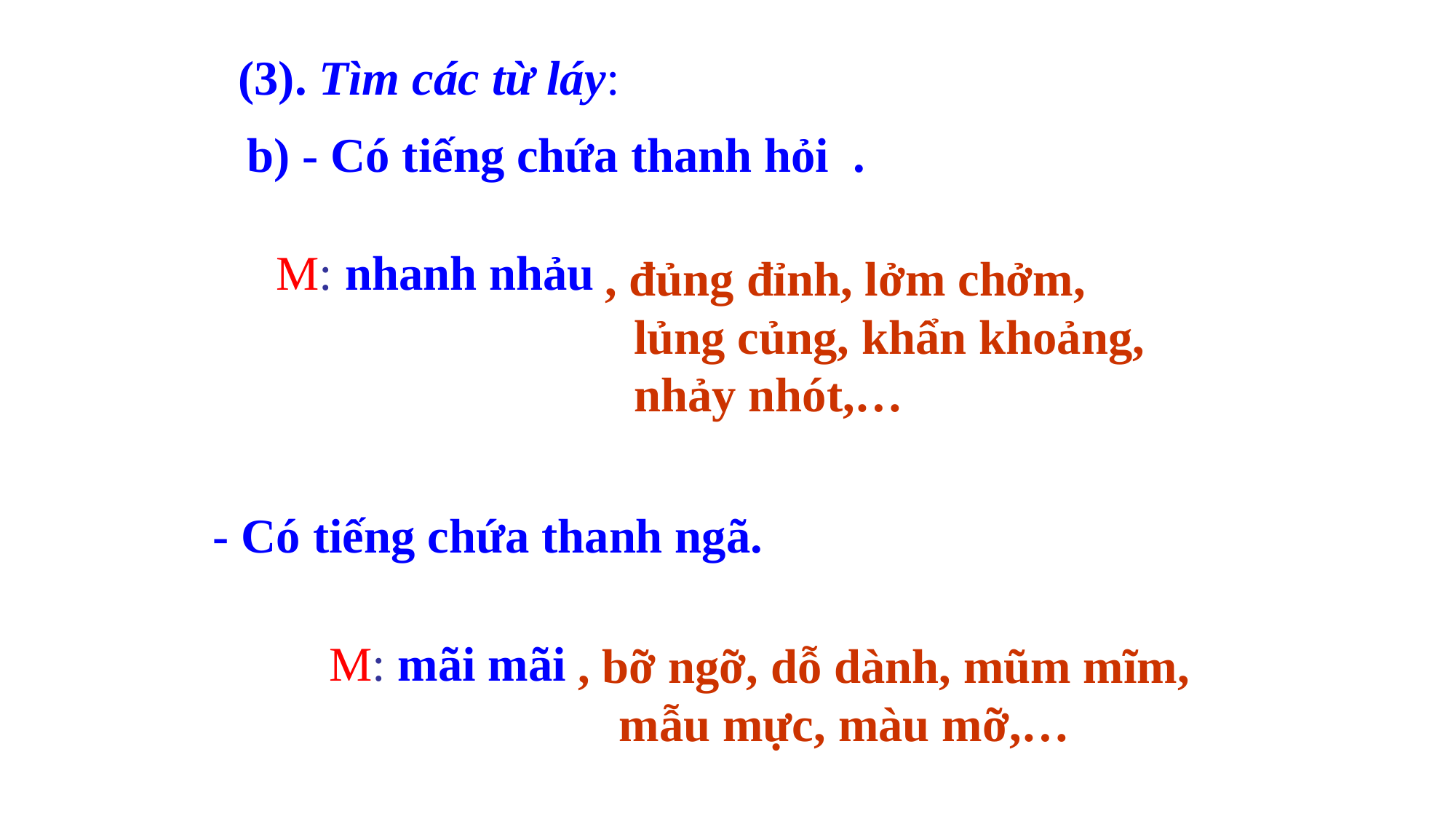

(3). Tìm các từ láy:
b) - Có tiếng chứa thanh hỏi  .
M: nhanh nhảu
 , đủng đỉnh, lởm chởm, lủng củng, khẩn khoảng, nhảy nhót,…
- Có tiếng chứa thanh ngã.
M: mãi mãi
, bỡ ngỡ, dỗ dành, mũm mĩm, mẫu mực, màu mỡ,…